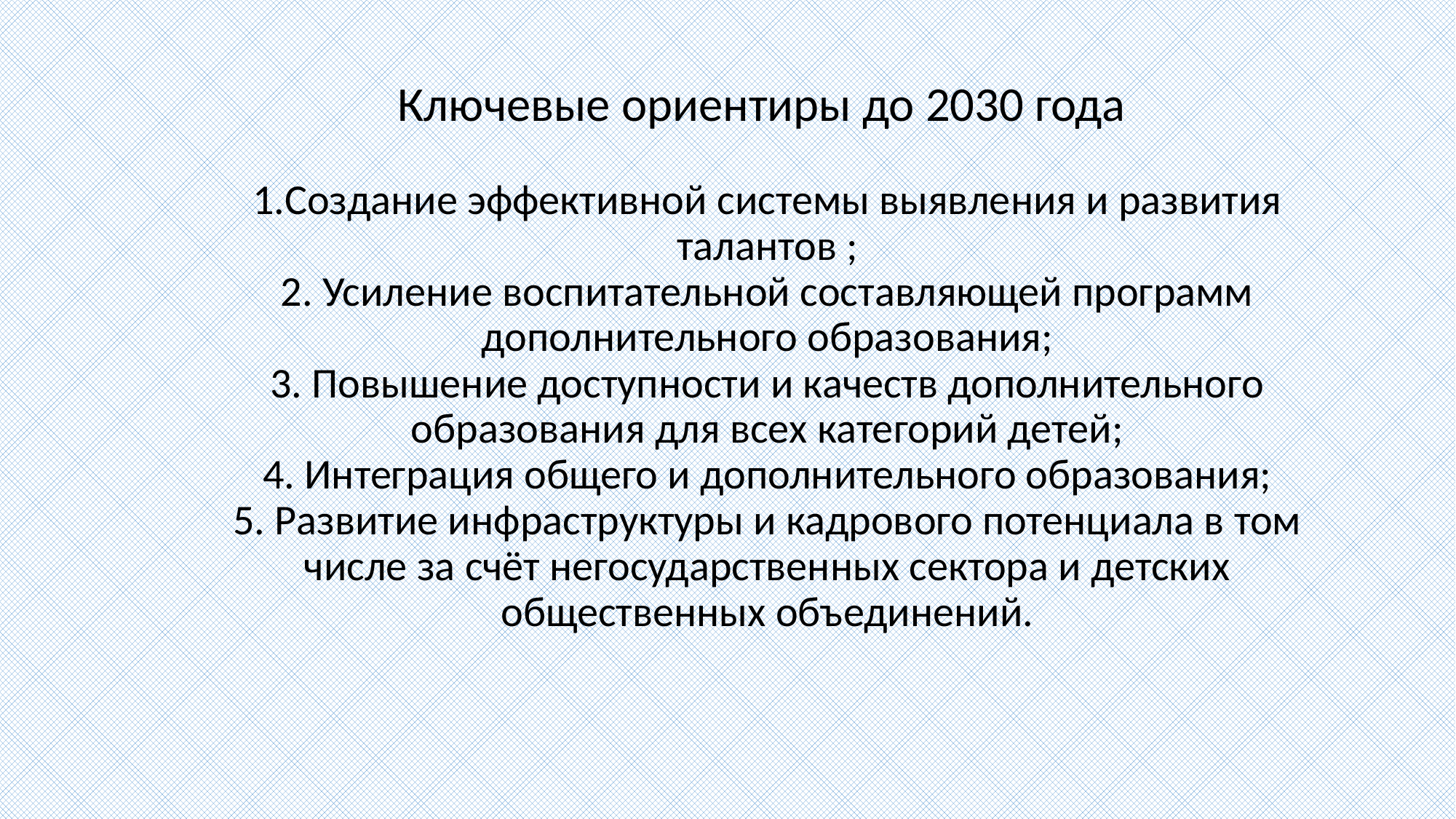

Ключевые ориентиры до 2030 года
1.Создание эффективной системы выявления и развития талантов ;
2. Усиление воспитательной составляющей программ дополнительного образования;
3. Повышение доступности и качеств дополнительного образования для всех категорий детей;
4. Интеграция общего и дополнительного образования;
5. Развитие инфраструктуры и кадрового потенциала в том числе за счёт негосударственных сектора и детских общественных объединений.